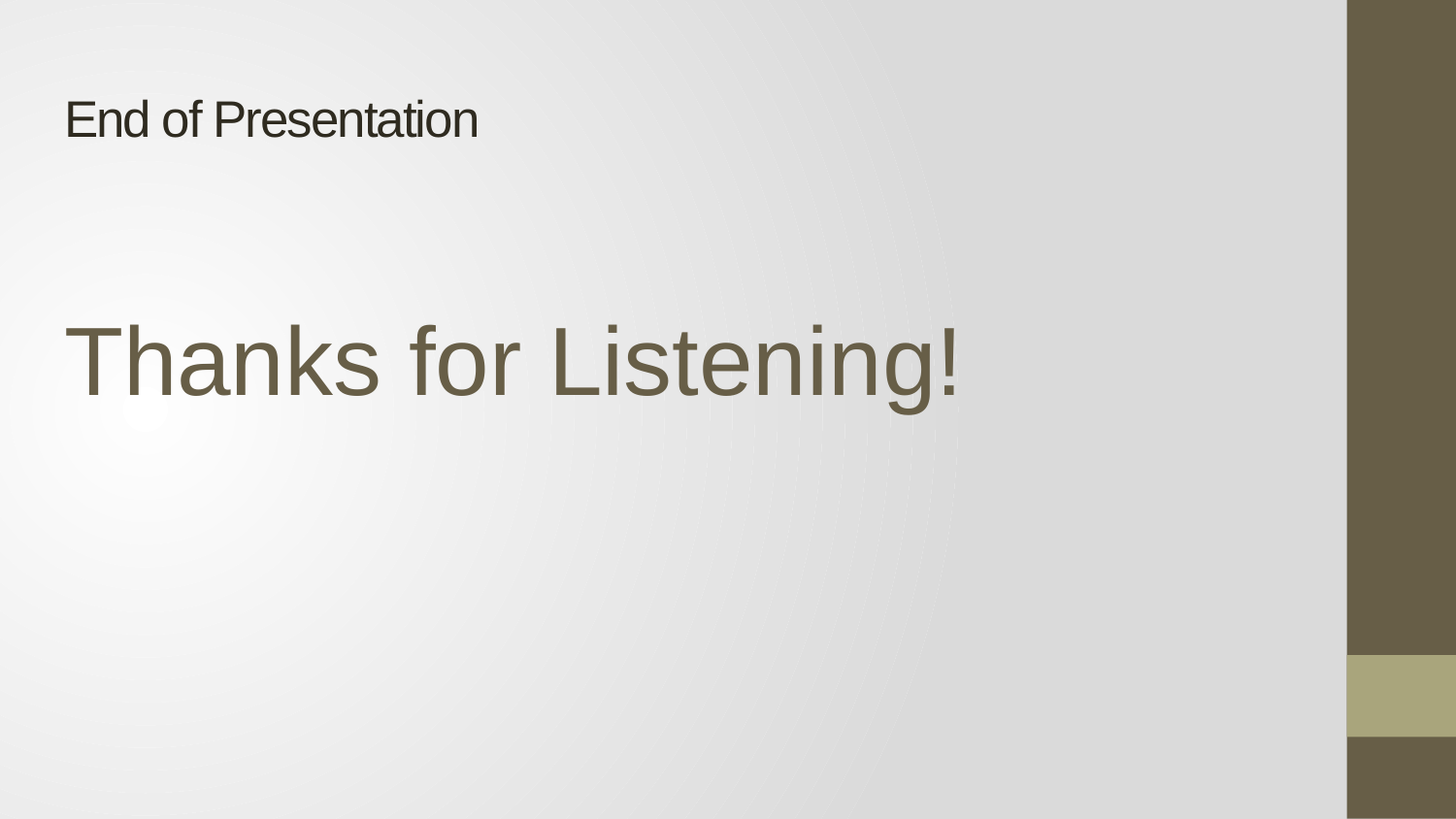

# End of Presentation

Thanks for Listening!